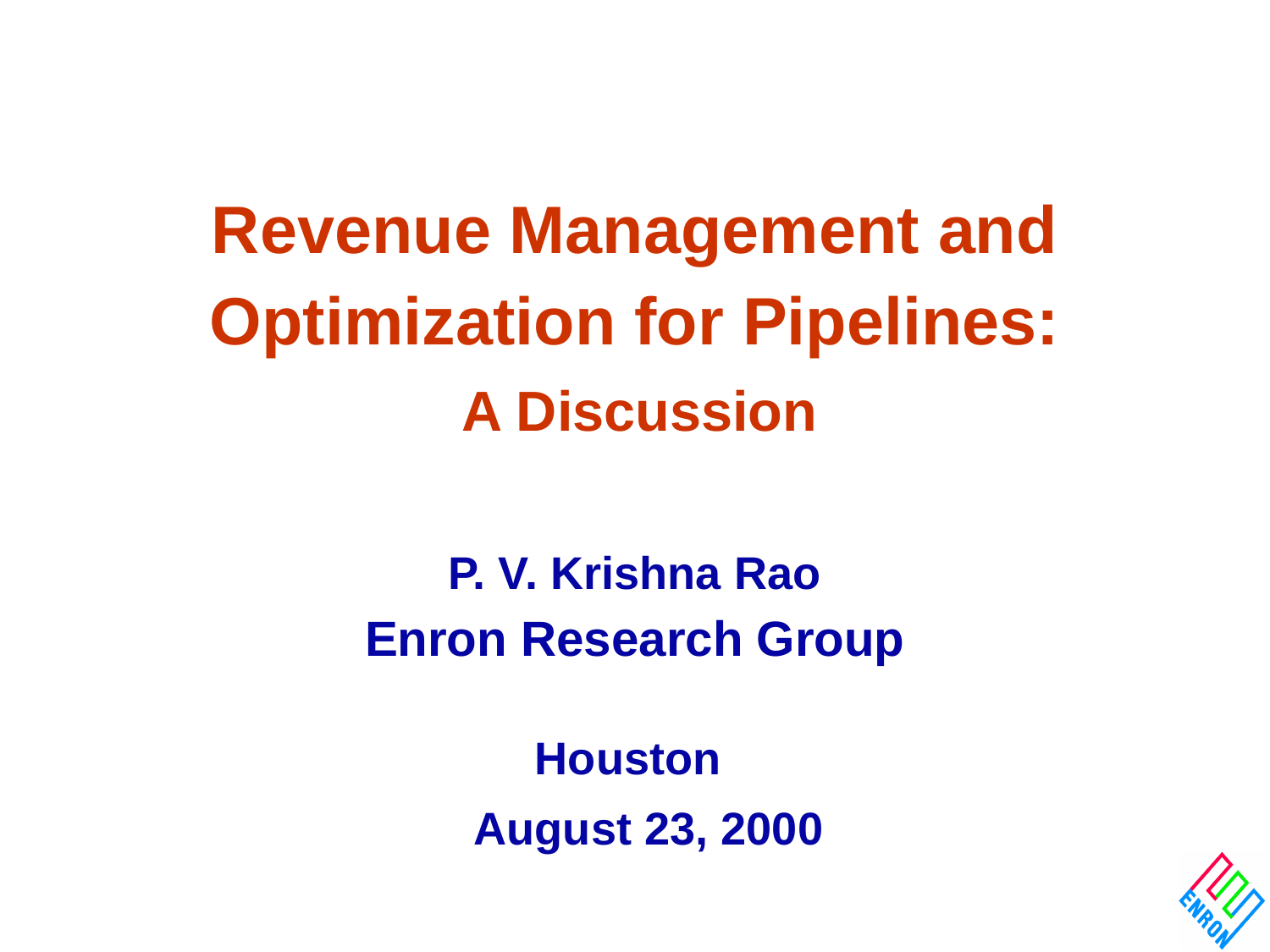

# Revenue Management and Optimization for Pipelines: A Discussion P. V. Krishna Rao Enron Research Group Houston August 23, 2000
1